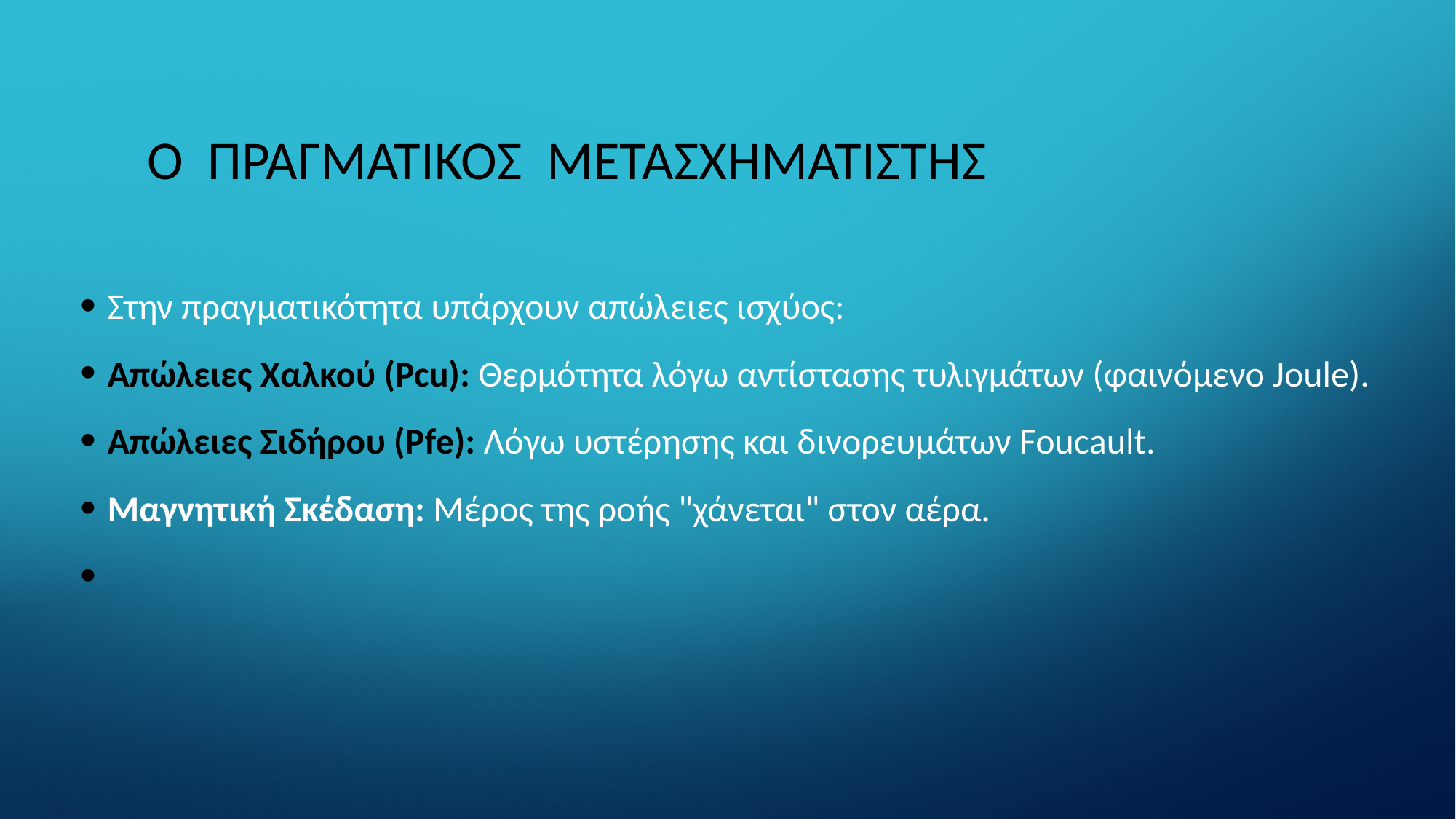

Ο  ΠραγματικΟΣ  ΜετασχηματιστΗΣ
Στην πραγματικότητα υπάρχουν απώλειες ισχύος:
Απώλειες Χαλκού (Pcu): Θερμότητα λόγω αντίστασης τυλιγμάτων (φαινόμενο Joule).
Απώλειες Σιδήρου (Pfe): Λόγω υστέρησης και δινορευμάτων Foucault.
Μαγνητική Σκέδαση: Μέρος της ροής "χάνεται" στον αέρα.